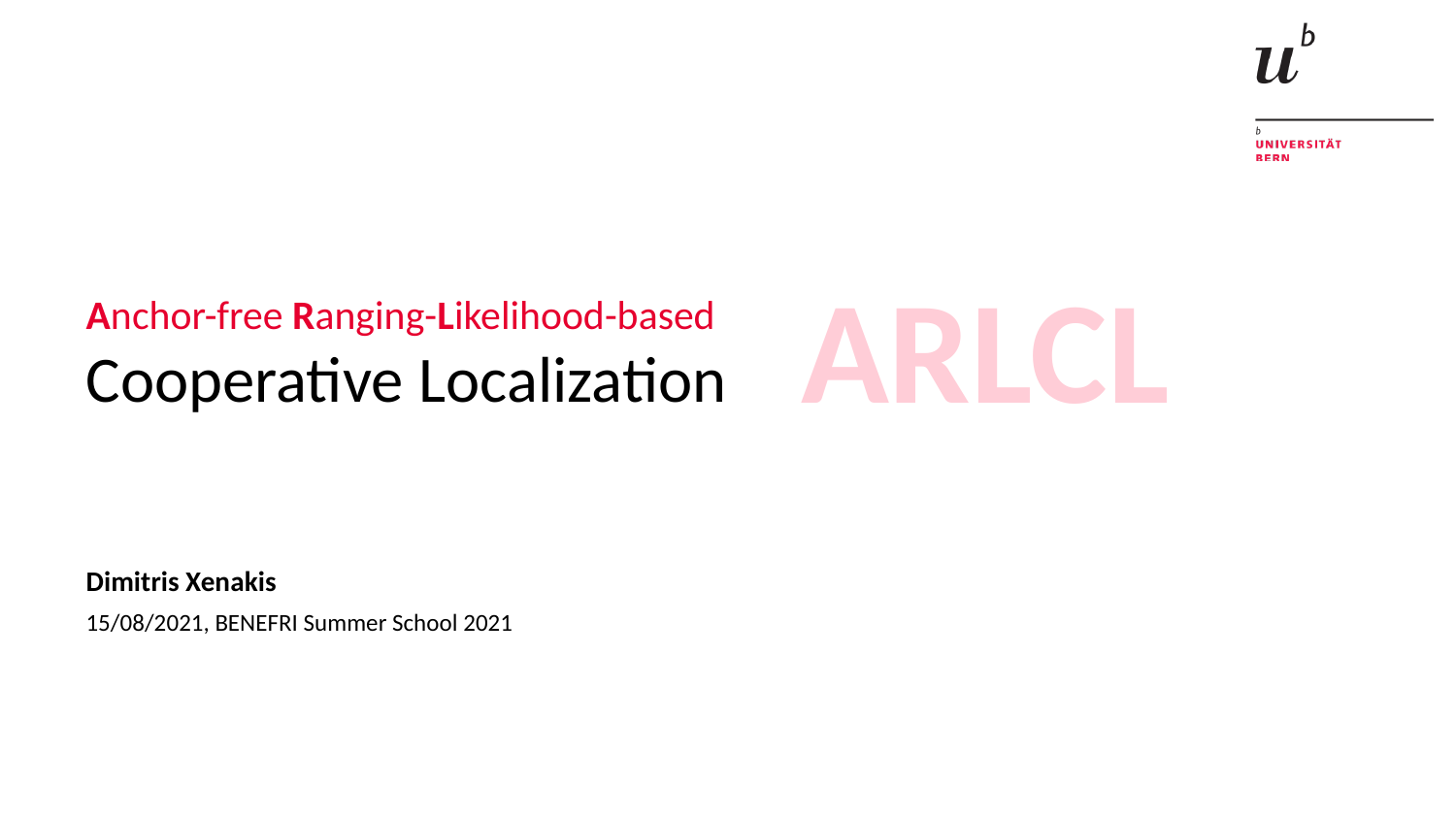

# Anchor-free Ranging-Likelihood-based
ARLCL
Cooperative Localization
Dimitris Xenakis
15/08/2021, BENEFRI Summer School 2021